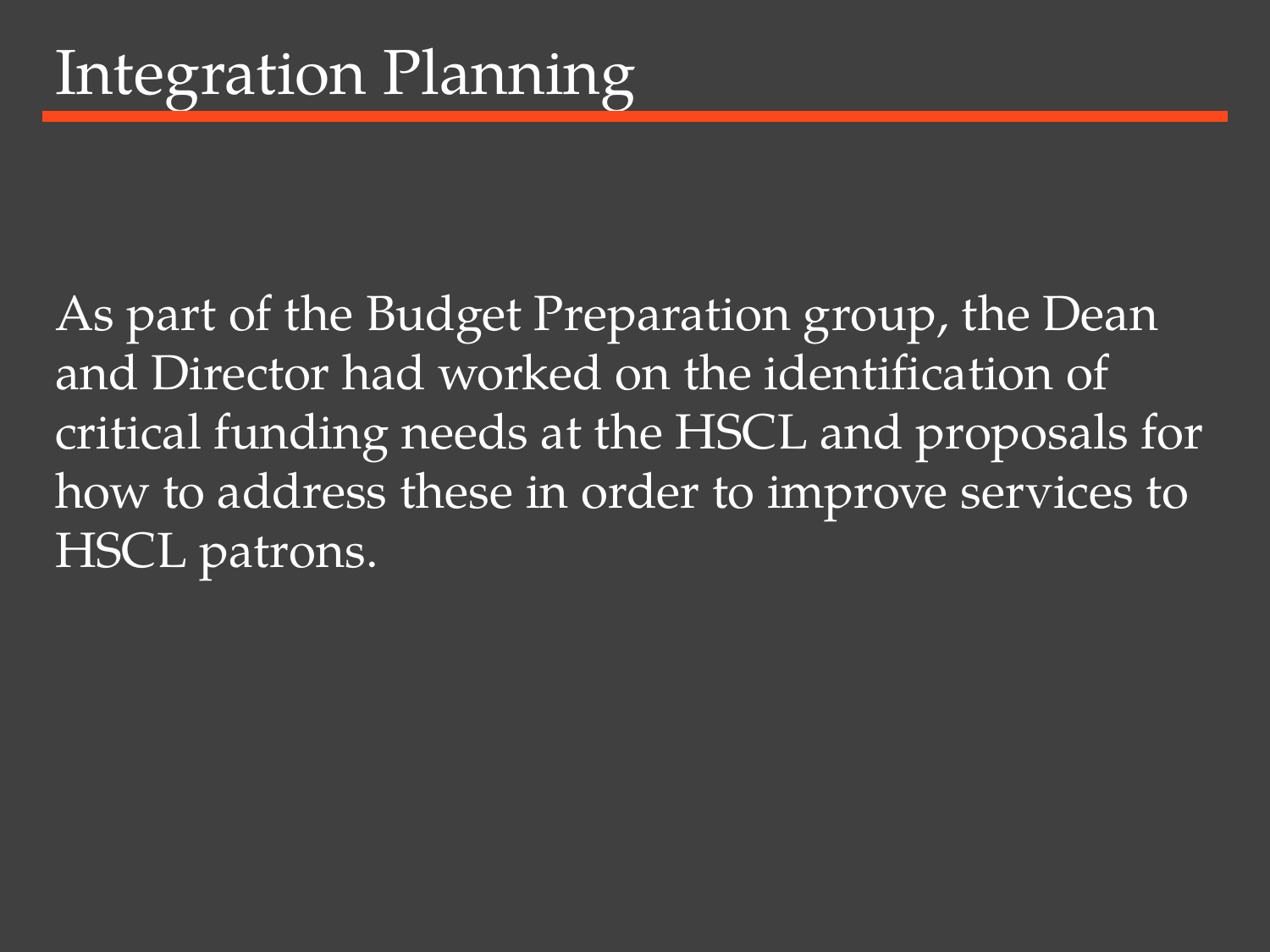

# Integration Planning
As part of the Budget Preparation group, the Dean and Director had worked on the identification of critical funding needs at the HSCL and proposals for how to address these in order to improve services to HSCL patrons.